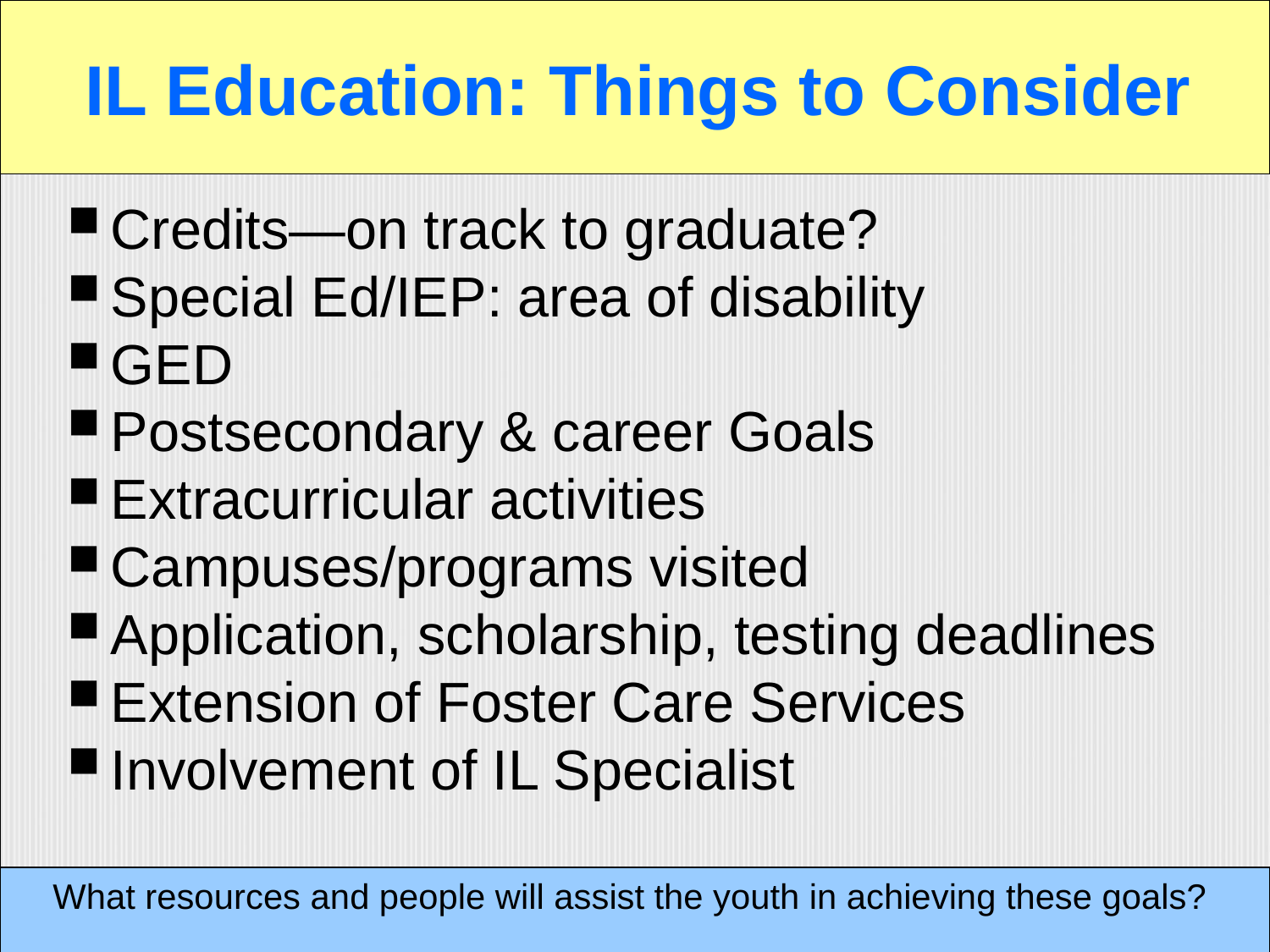

# IL Education: Things to Consider
Credits—on track to graduate?
Special Ed/IEP: area of disability
GED
Postsecondary & career Goals
Extracurricular activities
Campuses/programs visited
Application, scholarship, testing deadlines
Extension of Foster Care Services
Involvement of IL Specialist

What resources and people will assist the youth in achieving these goals?